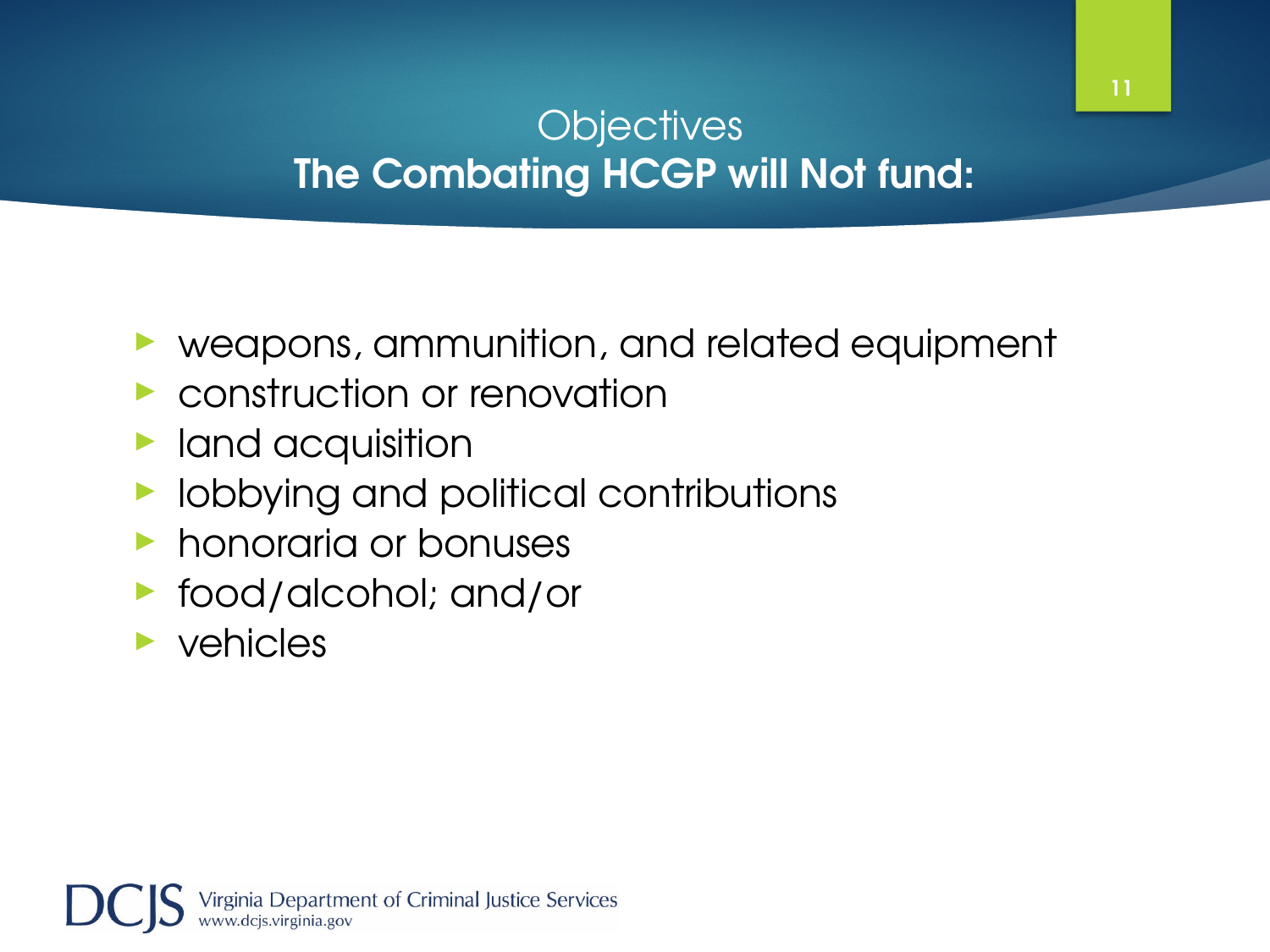

11
# Objectives The Combating HCGP will Not fund:
weapons, ammunition, and related equipment
construction or renovation
land acquisition
lobbying and political contributions
honoraria or bonuses
food/alcohol; and/or
vehicles